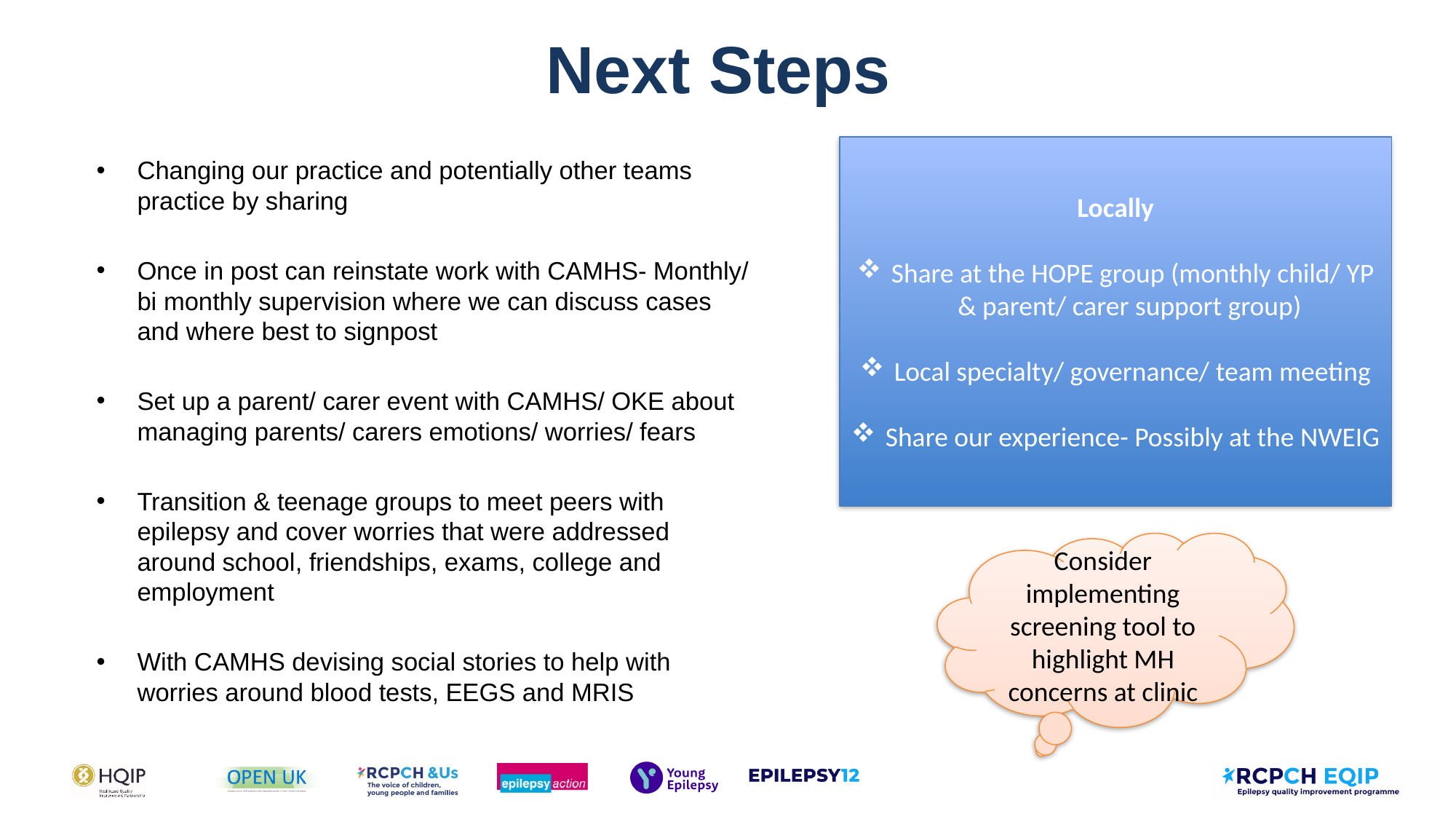

# Next Steps
Locally

Share at the HOPE group (monthly child/ YP & parent/ carer support group)

Local specialty/ governance/ team meeting

Share our experience- Possibly at the NWEIG
Changing our practice and potentially other teams practice by sharing

Once in post can reinstate work with CAMHS- Monthly/ bi monthly supervision where we can discuss cases and where best to signpost

Set up a parent/ carer event with CAMHS/ OKE about managing parents/ carers emotions/ worries/ fears

Transition & teenage groups to meet peers with epilepsy and cover worries that were addressed around school, friendships, exams, college and employment

With CAMHS devising social stories to help with worries around blood tests, EEGS and MRIS

Consider implementing screening tool to highlight MH concerns at clinic